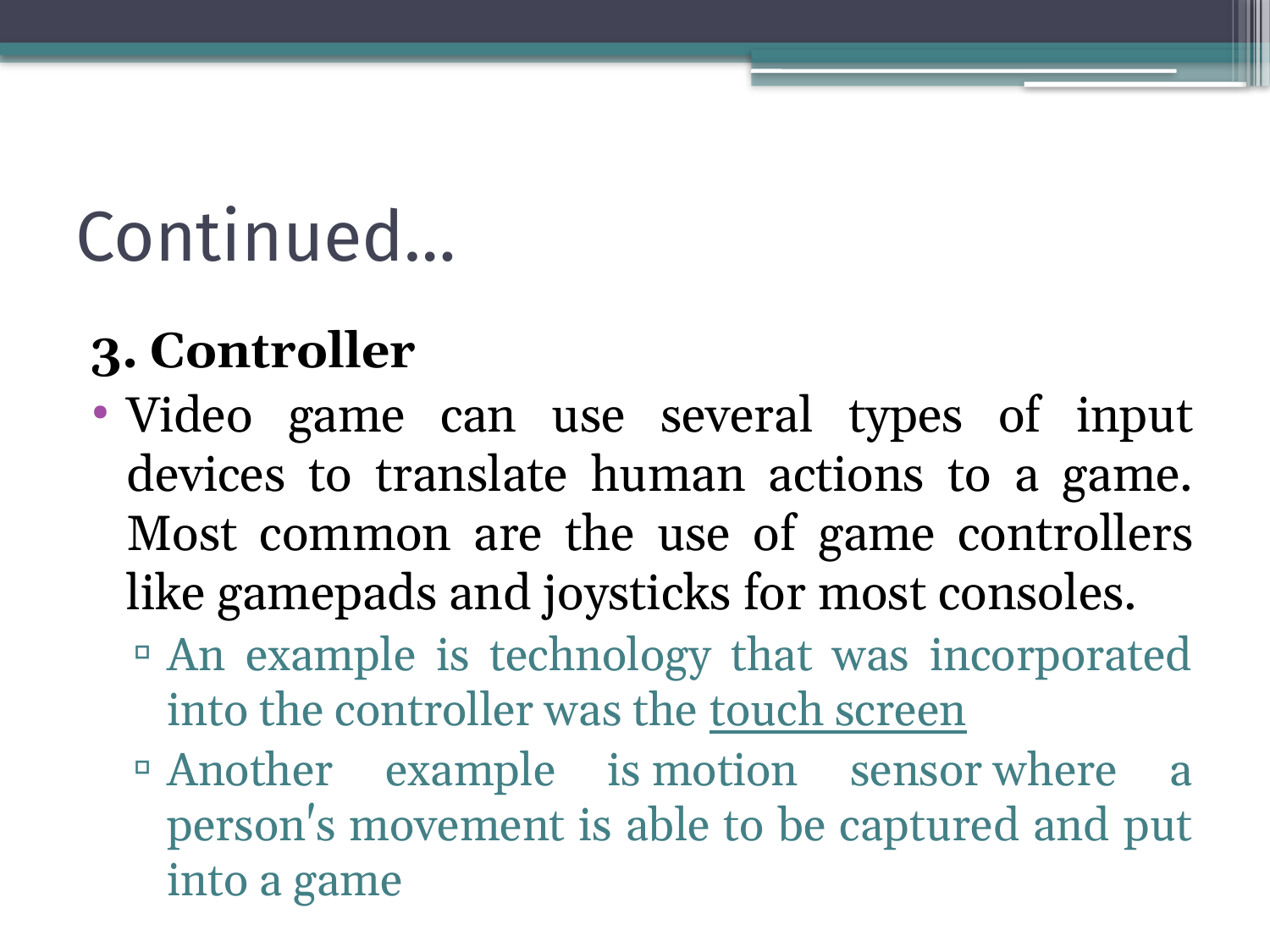

# Continued…
3. Controller
Video game can use several types of input devices to translate human actions to a game. Most common are the use of game controllers like gamepads and joysticks for most consoles.
An example is technology that was incorporated into the controller was the touch screen
Another example is motion sensor where a person's movement is able to be captured and put into a game